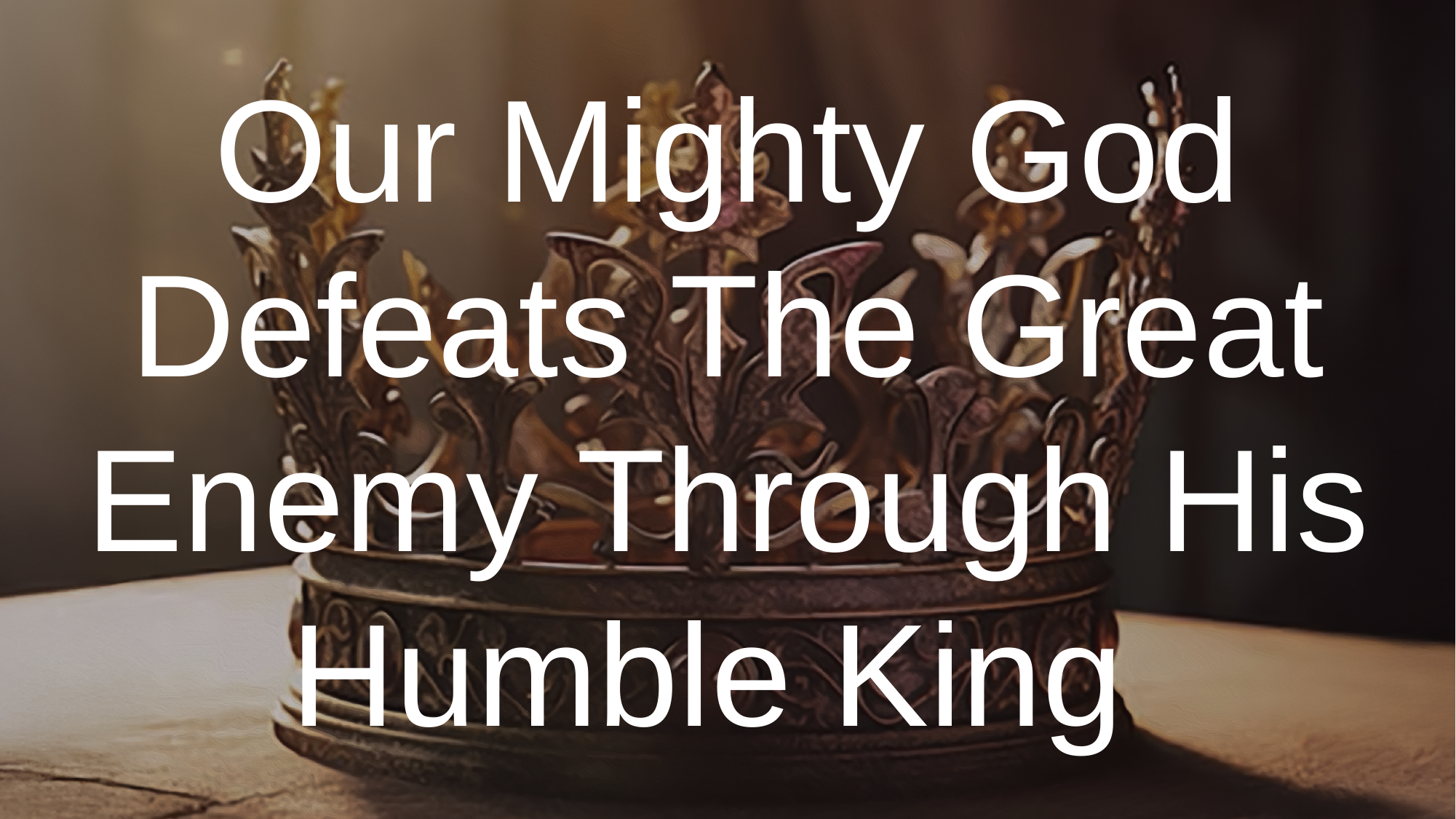

Our Mighty God
Defeats The Great Enemy Through His Humble King